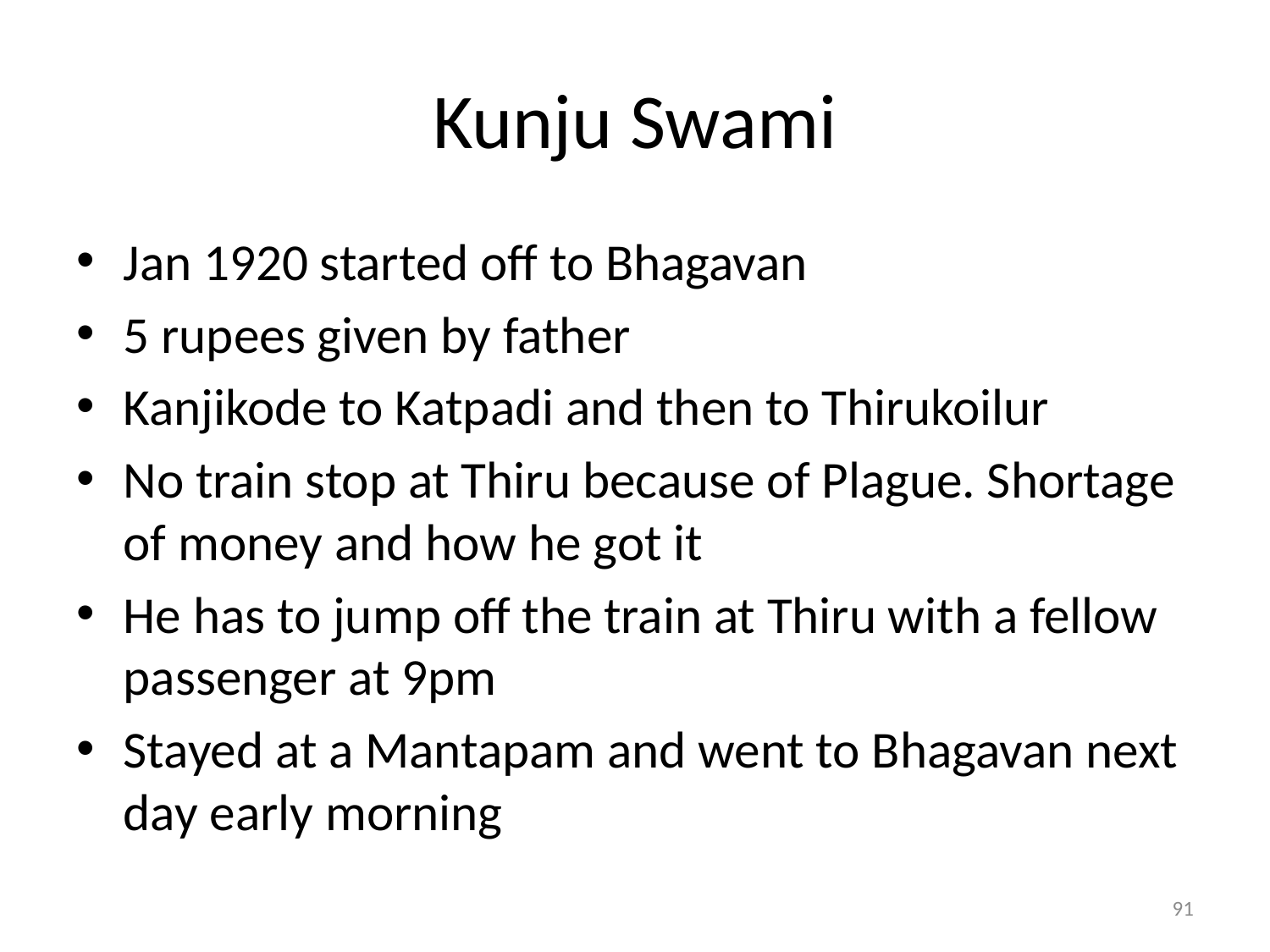

# Kunju Swami
Jan 1920 started off to Bhagavan
5 rupees given by father
Kanjikode to Katpadi and then to Thirukoilur
No train stop at Thiru because of Plague. Shortage of money and how he got it
He has to jump off the train at Thiru with a fellow passenger at 9pm
Stayed at a Mantapam and went to Bhagavan next day early morning

91